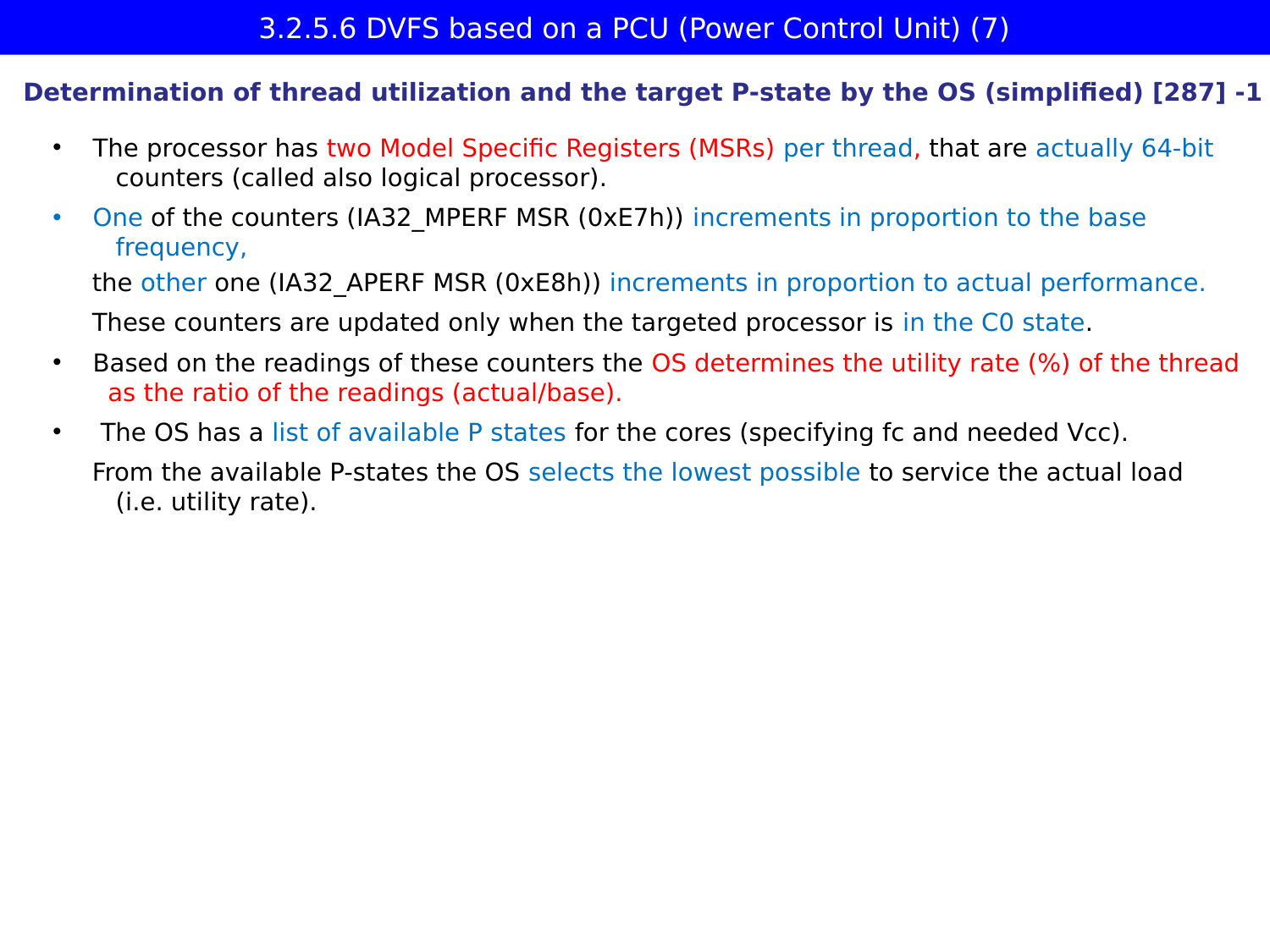

# 3.2.5.6 DVFS based on a PCU (Power Control Unit) (7)
Determination of thread utilization and the target P-state by the OS (simplified) [287] -1
The processor has two Model Specific Registers (MSRs) per thread, that are actually 64-bit
        counters (called also logical processor).
One of the counters (IA32_MPERF MSR (0xE7h)) increments in proportion to the base
        frequency,
     the other one (IA32_APERF MSR (0xE8h)) increments in proportion to actual performance.
     These counters are updated only when the targeted processor is in the C0 state.
Based on the readings of these counters the OS determines the utility rate (%) of the thread
       as the ratio of the readings (actual/base).
 The OS has a list of available P states for the cores (specifying fc and needed Vcc).
     From the available P-states the OS selects the lowest possible to service the actual load
        (i.e. utility rate).